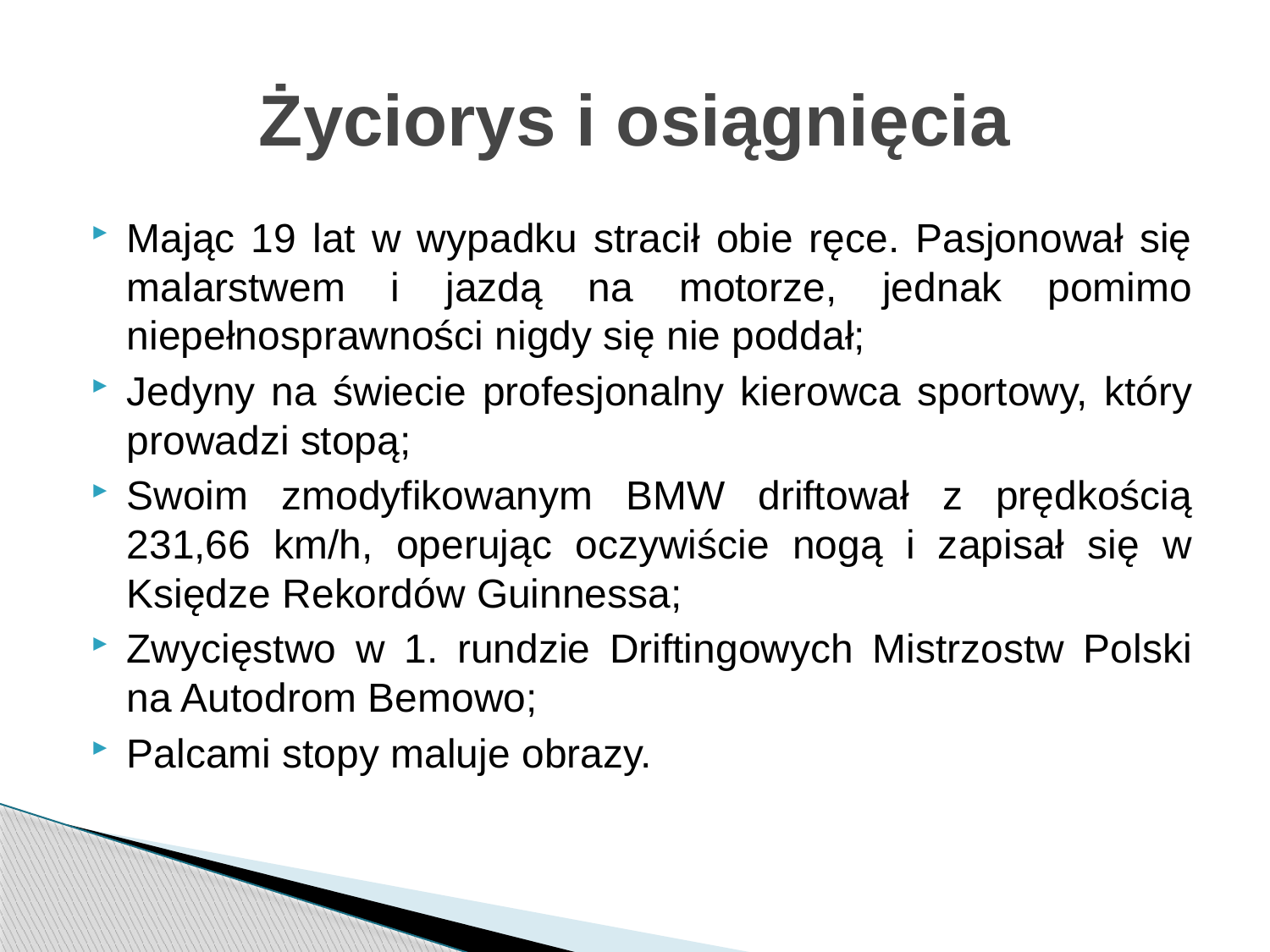

# Życiorys i osiągnięcia
Mając 19 lat w wypadku stracił obie ręce. Pasjonował się malarstwem i jazdą na motorze, jednak pomimo niepełnosprawności nigdy się nie poddał;
Jedyny na świecie profesjonalny kierowca sportowy, który prowadzi stopą;
Swoim zmodyfikowanym BMW driftował z prędkością 231,66 km/h, operując oczywiście nogą i zapisał się w Księdze Rekordów Guinnessa;
Zwycięstwo w 1. rundzie Driftingowych Mistrzostw Polski na Autodrom Bemowo;
Palcami stopy maluje obrazy.